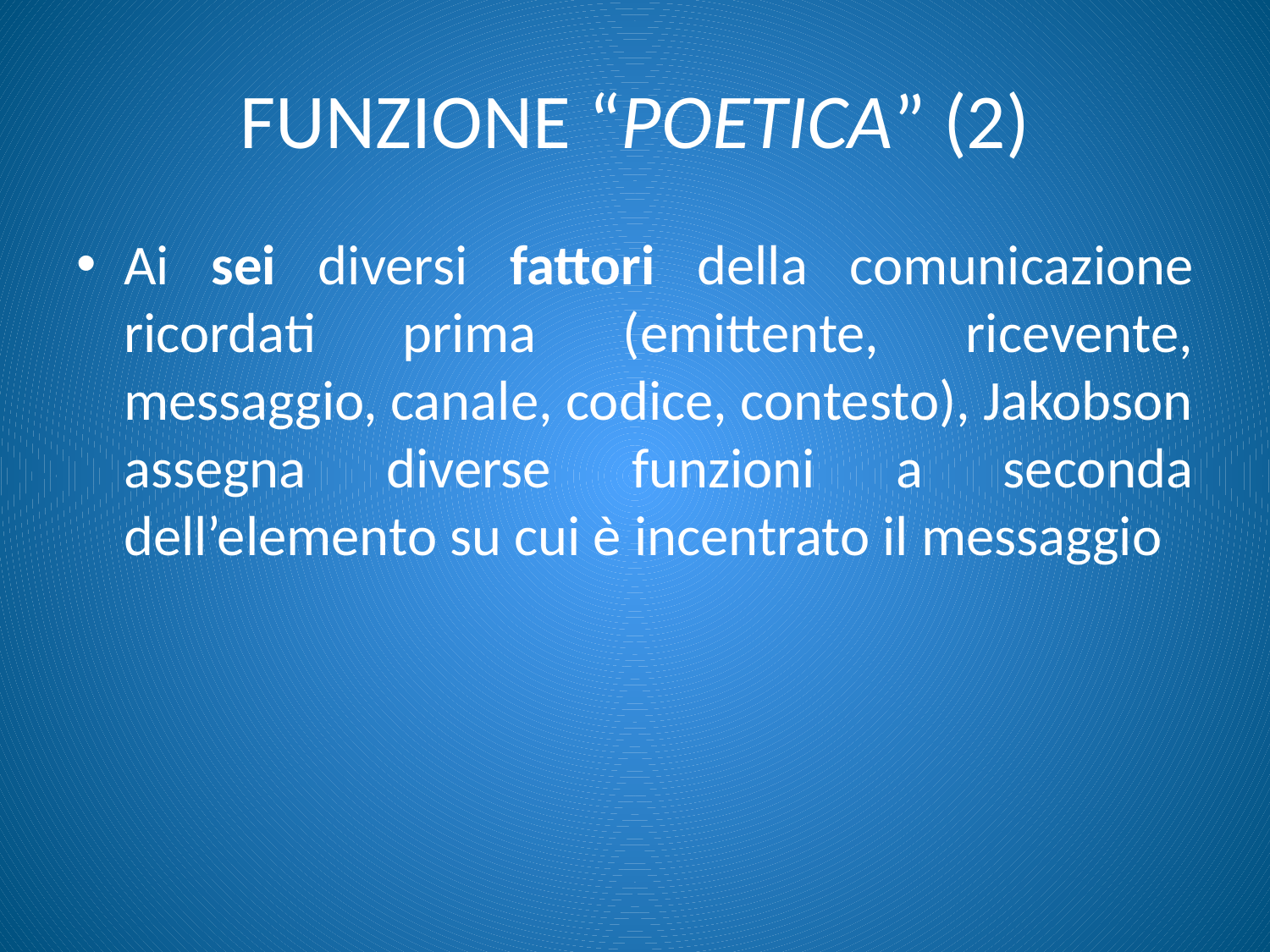

# FUNZIONE “POETICA” (2)
Ai sei diversi fattori della comunicazione ricordati prima (emittente, ricevente, messaggio, canale, codice, contesto), Jakobson assegna diverse funzioni a seconda dell’elemento su cui è incentrato il messaggio